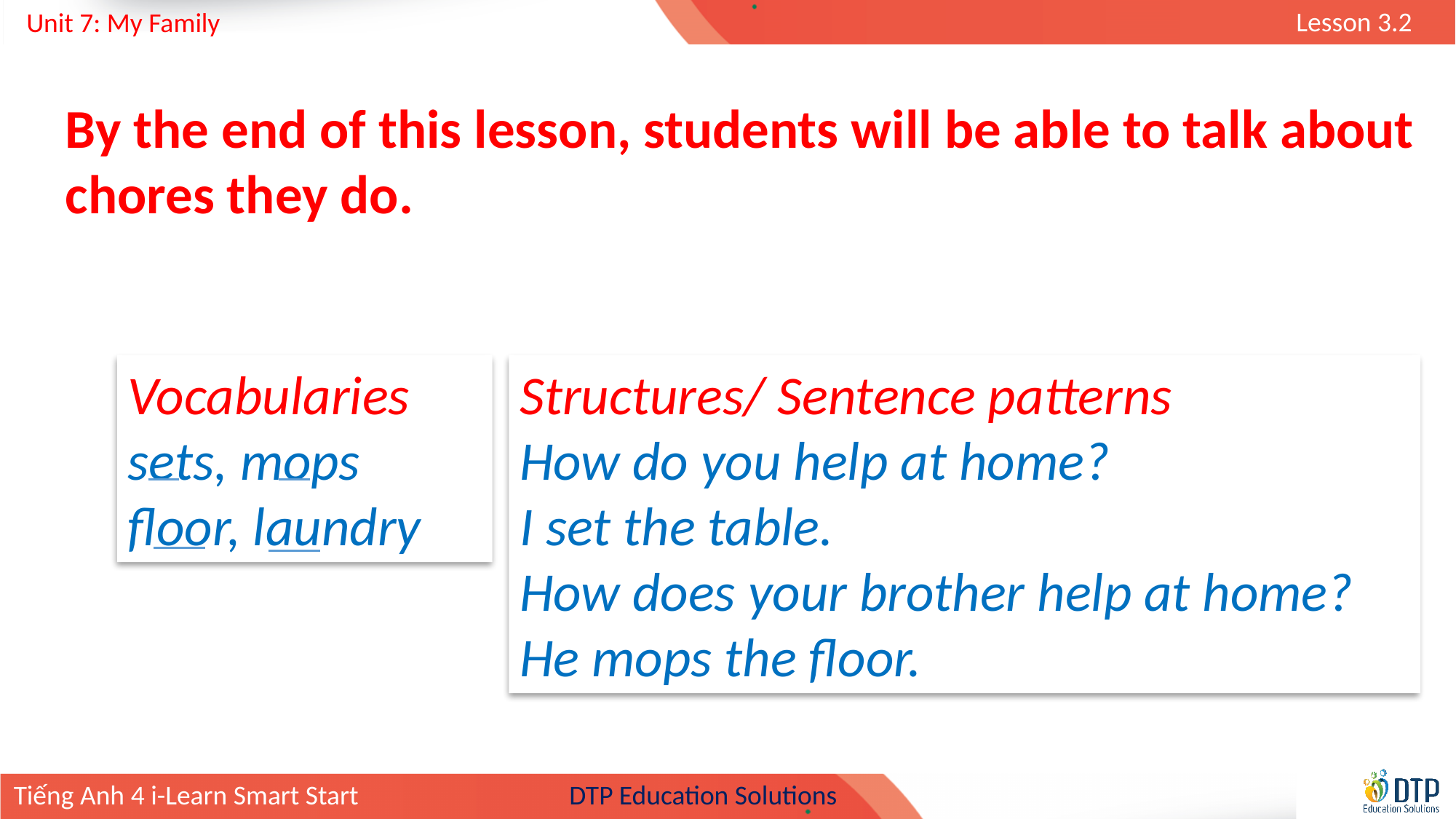

By the end of this lesson, students will be able to talk about chores they do.
Vocabularies
sets, mops
floor, laundry
Structures/ Sentence patterns
How do you help at home?
I set the table.
How does your brother help at home?
He mops the floor.